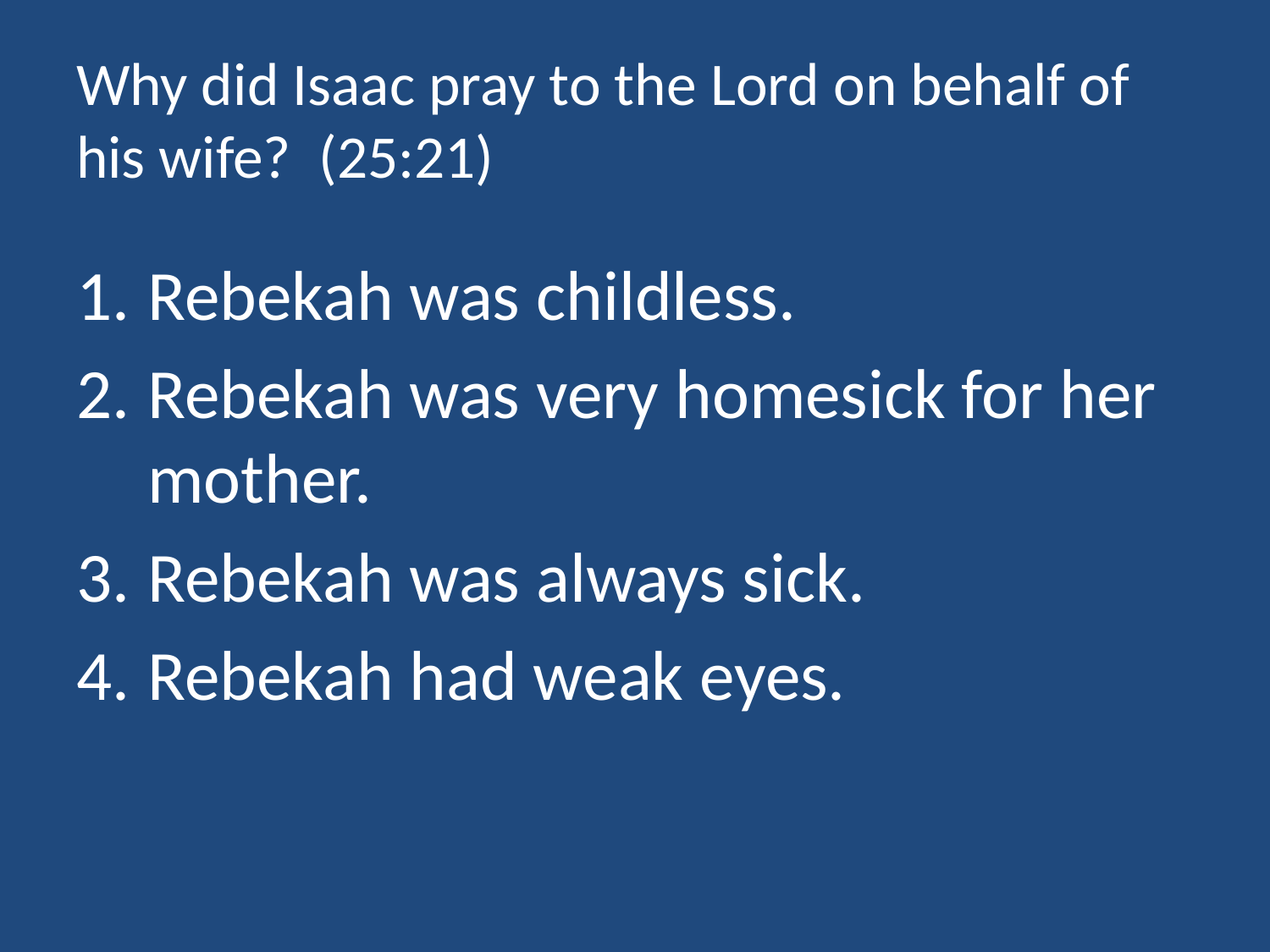

# Why did Isaac pray to the Lord on behalf of his wife?  (25:21)
Rebekah was childless.
Rebekah was very homesick for her mother.
Rebekah was always sick.
Rebekah had weak eyes.